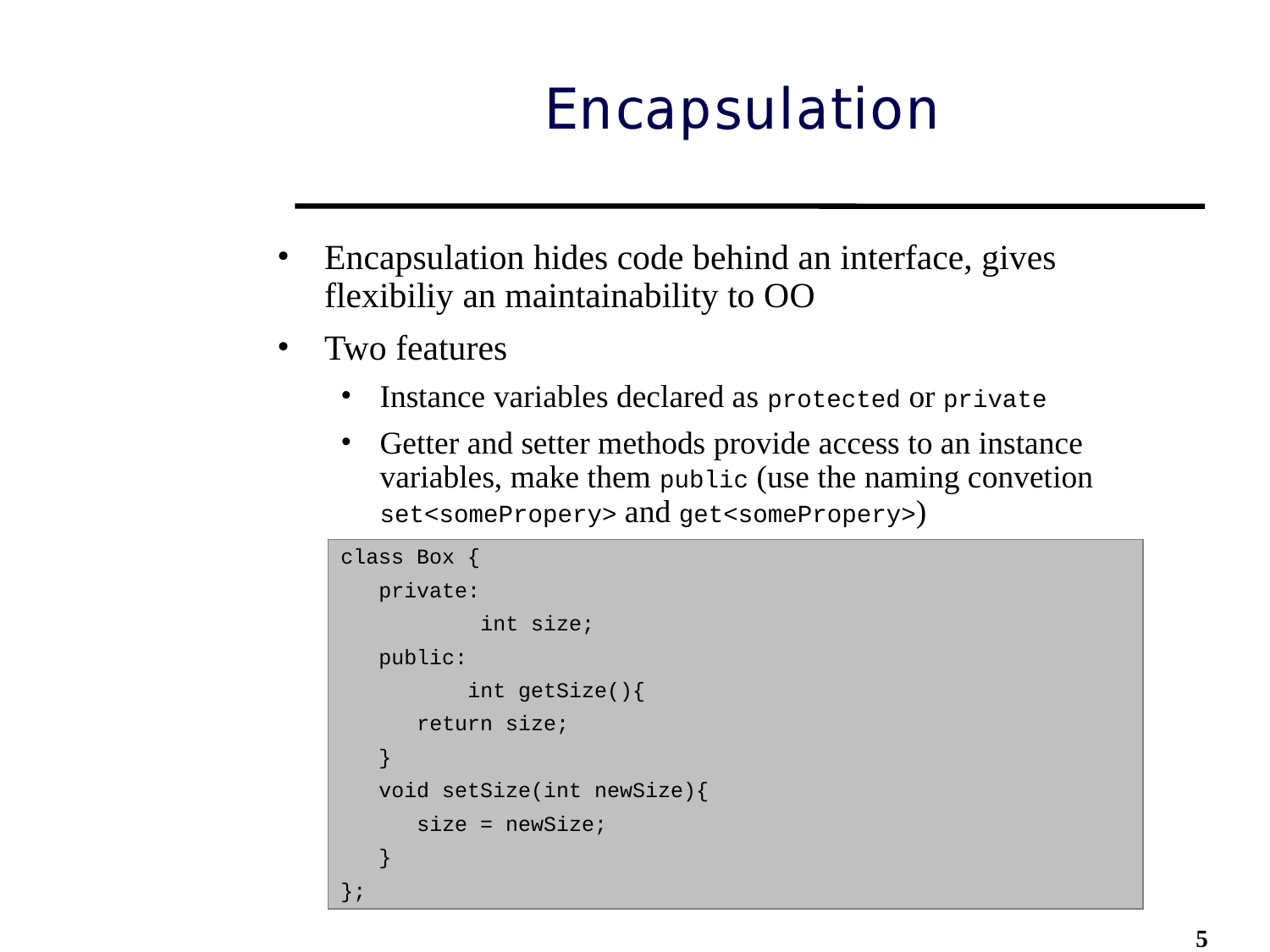

# Encapsulation
Encapsulation hides code behind an interface, gives flexibiliy an maintainability to OO
Two features
Instance variables declared as protected or private
Getter and setter methods provide access to an instance variables, make them public (use the naming convetion set<somePropery> and get<somePropery>)

class Box {
   private:
	 int size;
   public:
	int getSize(){
      return size;
   }
   void setSize(int newSize){
      size = newSize;
   }
};